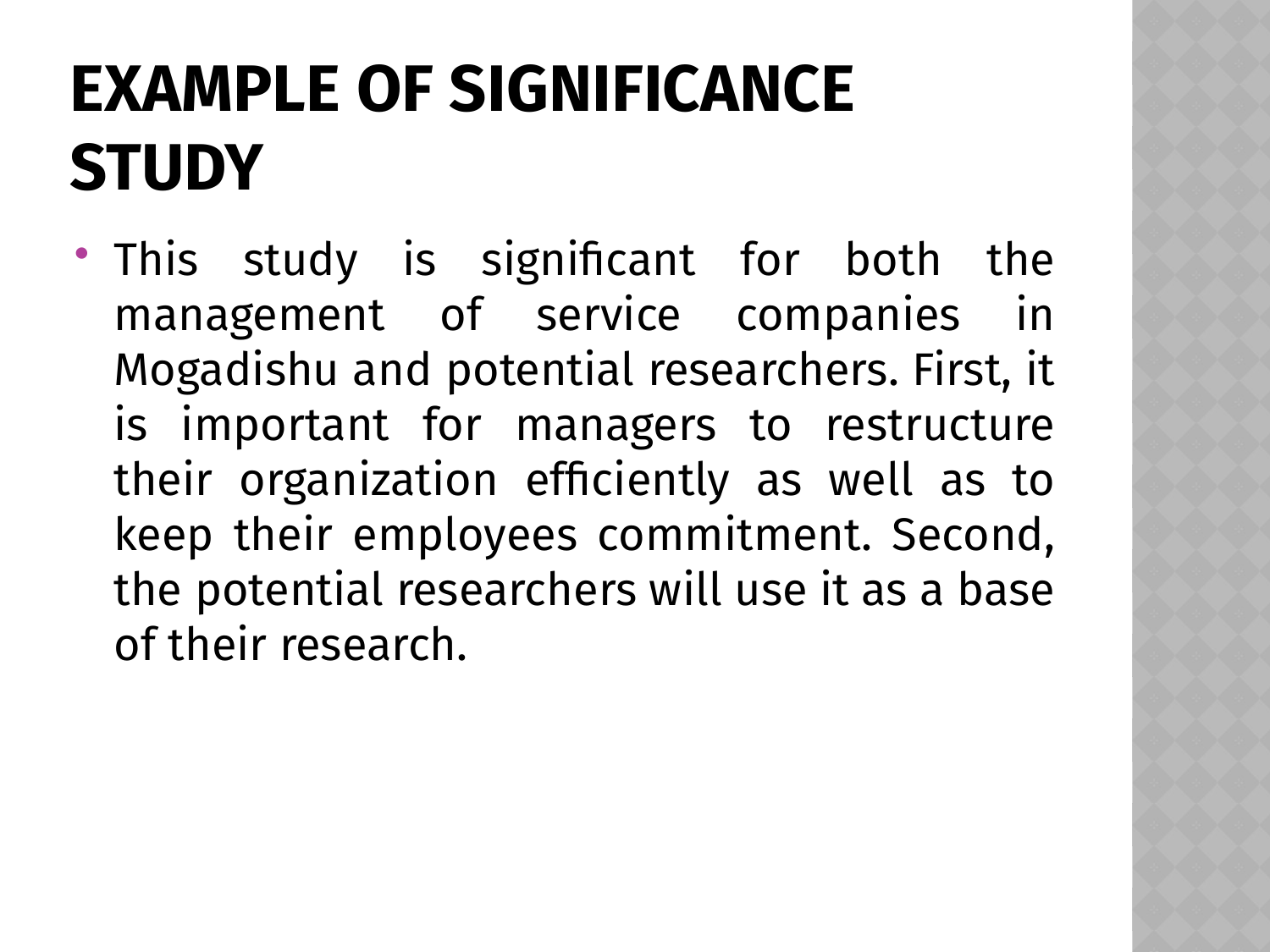

# Example of significance study
This study is significant for both the management of service companies in Mogadishu and potential researchers. First, it is important for managers to restructure their organization efficiently as well as to keep their employees commitment. Second, the potential researchers will use it as a base of their research.